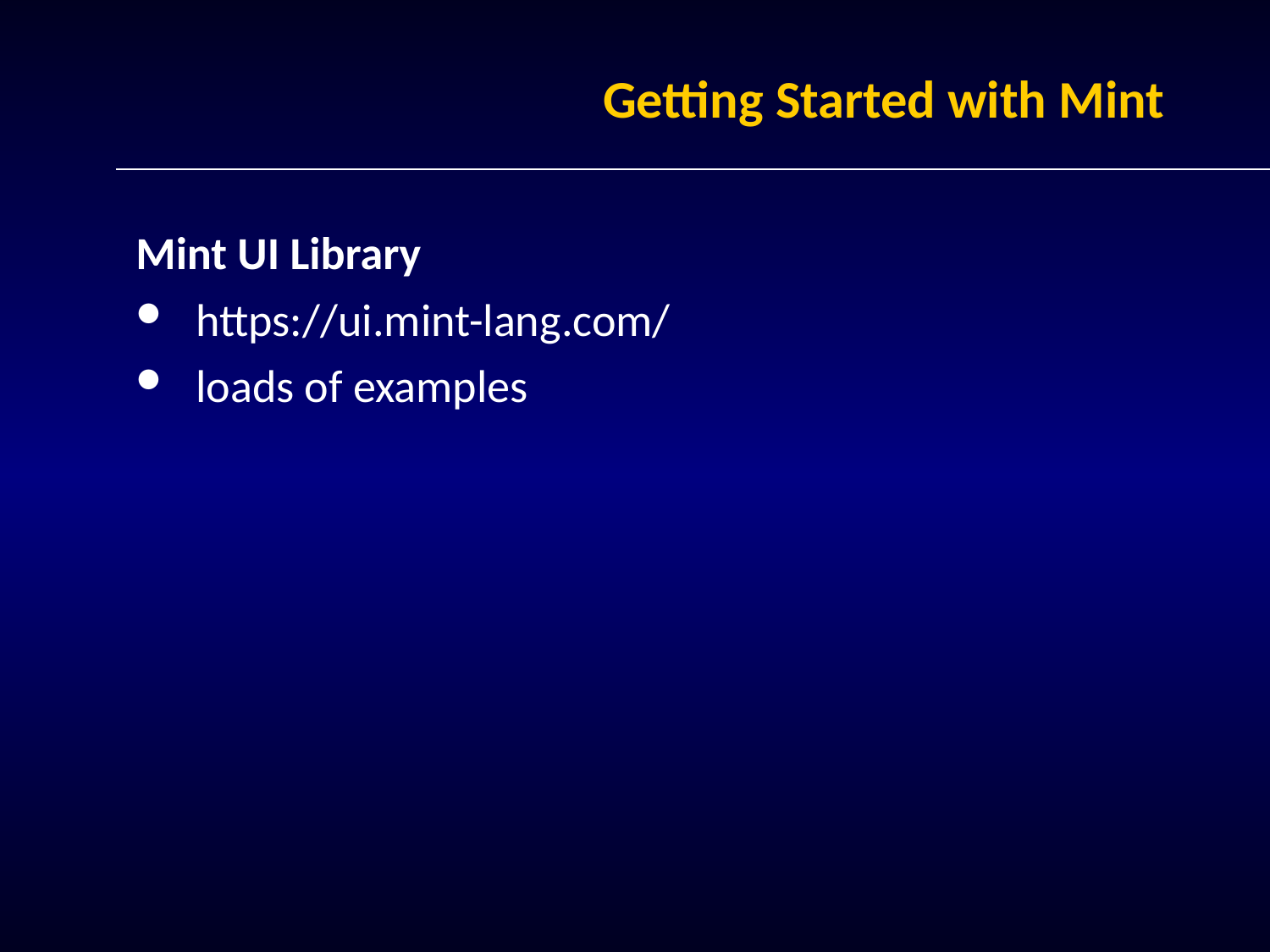

# Getting Started with Mint
Mint UI Library
https://ui.mint-lang.com/
loads of examples